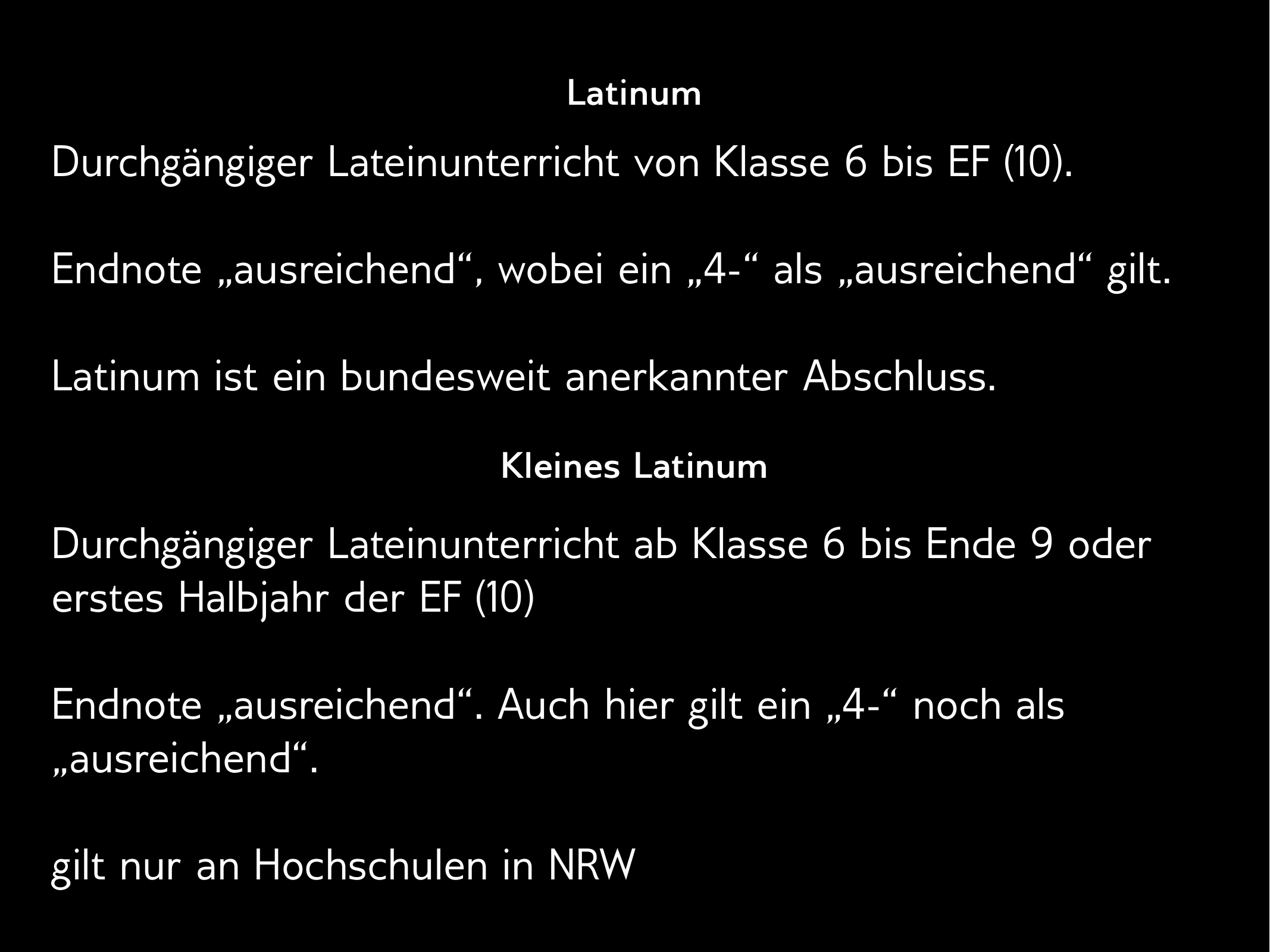

Latinum
Durchgängiger Lateinunterricht von Klasse 6 bis EF (10).

Endnote „ausreichend“, wobei ein „4-“ als „ausreichend“ gilt.

Latinum ist ein bundesweit anerkannter Abschluss.
Kleines Latinum
Durchgängiger Lateinunterricht ab Klasse 6 bis Ende 9 oder erstes Halbjahr der EF (10)

Endnote „ausreichend“. Auch hier gilt ein „4-“ noch als „ausreichend“.

gilt nur an Hochschulen in NRW